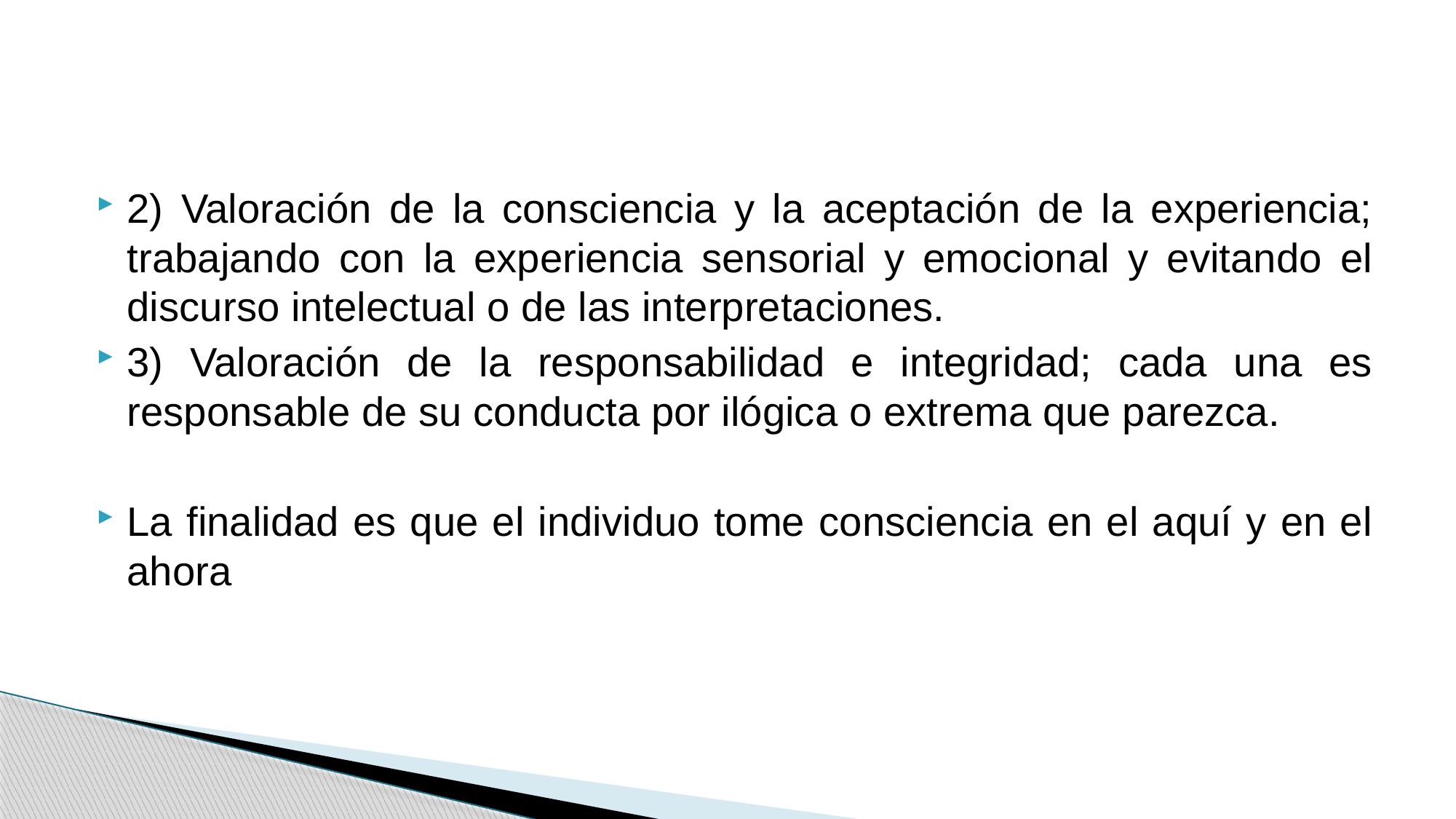

#
2) Valoración de la consciencia y la aceptación de la experiencia; trabajando con la experiencia sensorial y emocional y evitando el discurso intelectual o de las interpretaciones.
3) Valoración de la responsabilidad e integridad; cada una es responsable de su conducta por ilógica o extrema que parezca.

La finalidad es que el individuo tome consciencia en el aquí y en el ahora